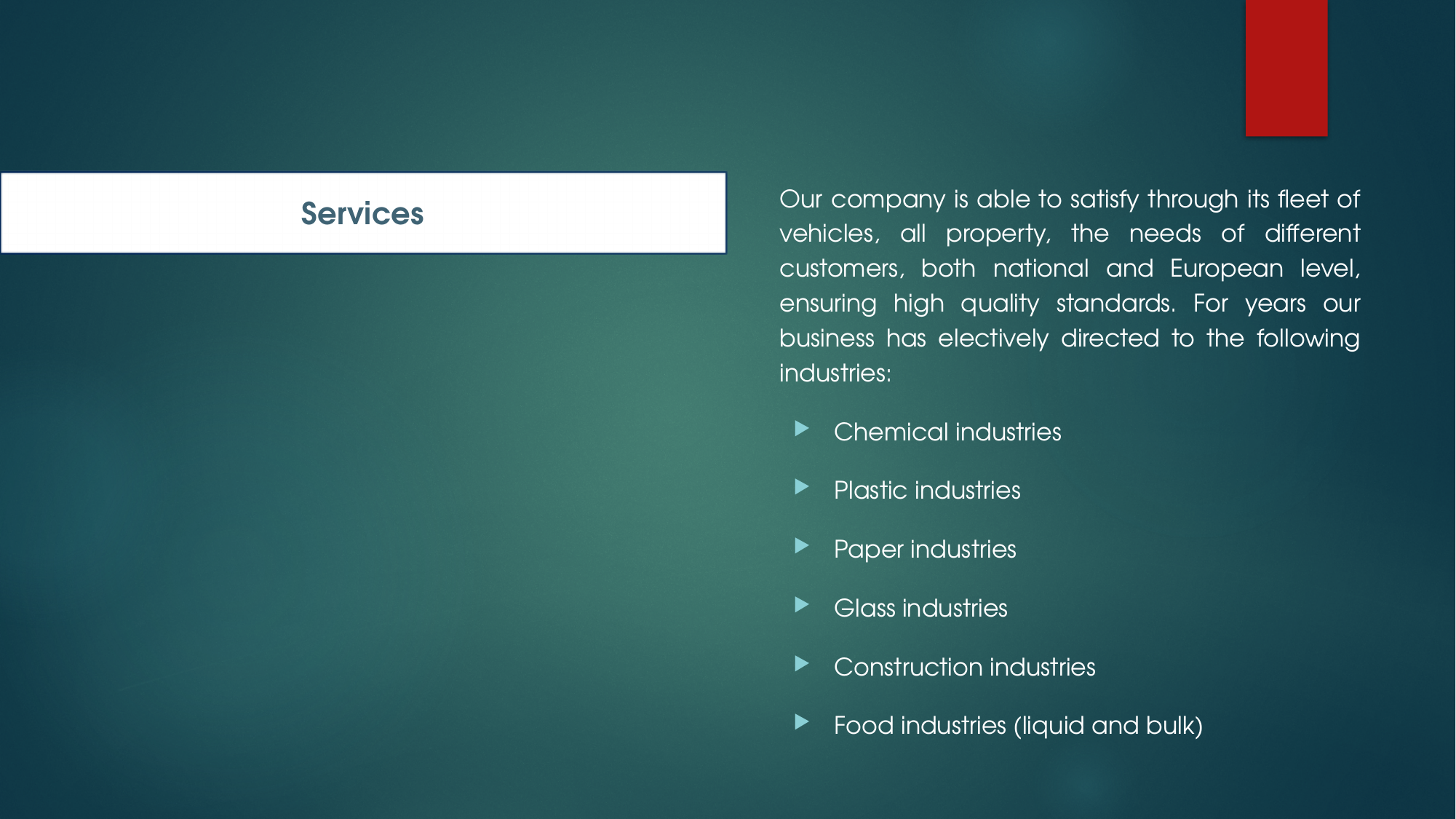

Our company is able to satisfy through its fleet of vehicles, all property, the needs of different customers, both national and European level, ensuring high quality standards. For years our business has electively directed to the following industries:
 Chemical industries
 Plastic industries
 Paper industries
 Glass industries
 Construction industries
 Food industries (liquid and bulk)
# Services